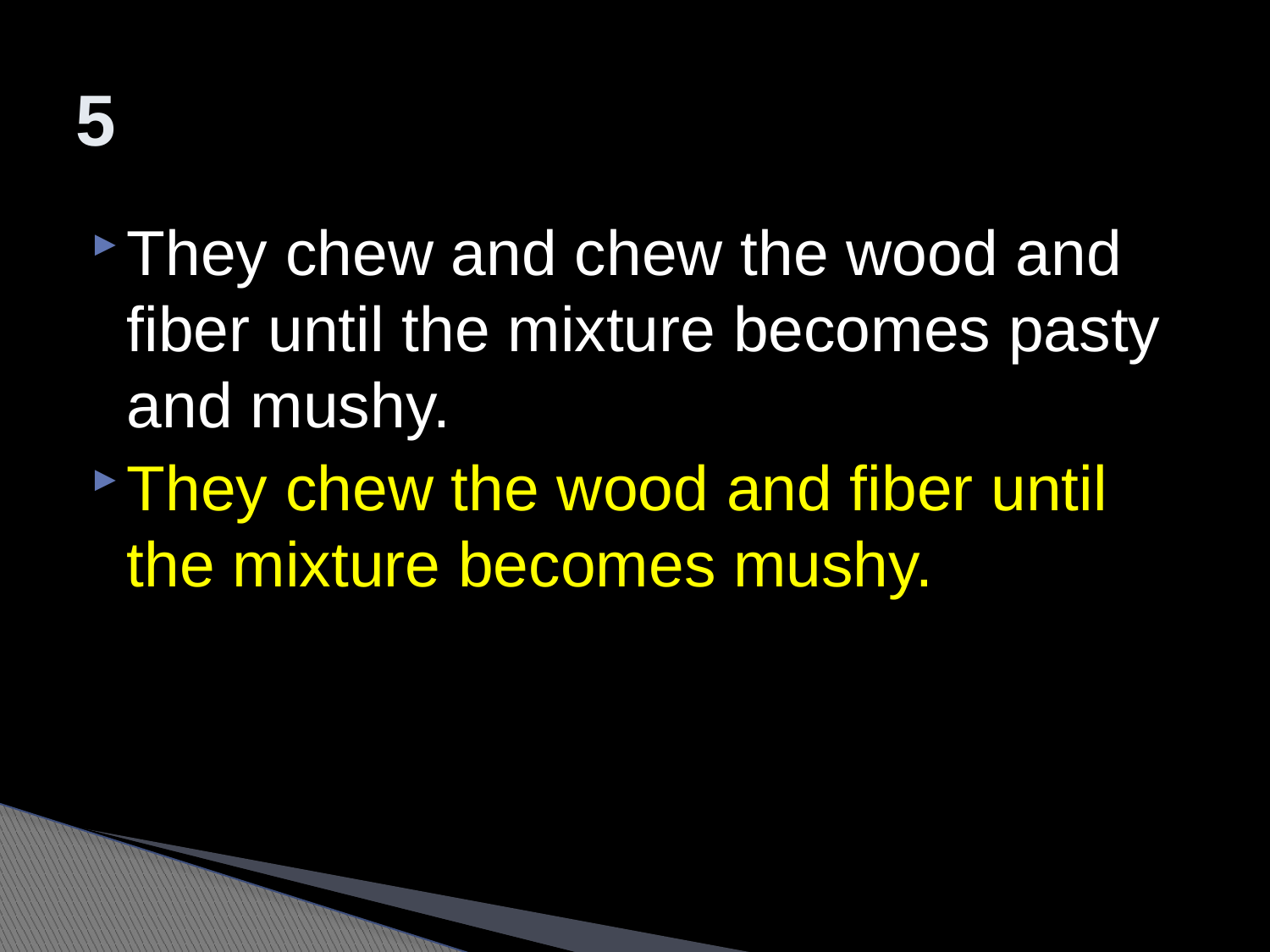

# 5
They chew and chew the wood and fiber until the mixture becomes pasty and mushy.
They chew the wood and fiber until the mixture becomes mushy.